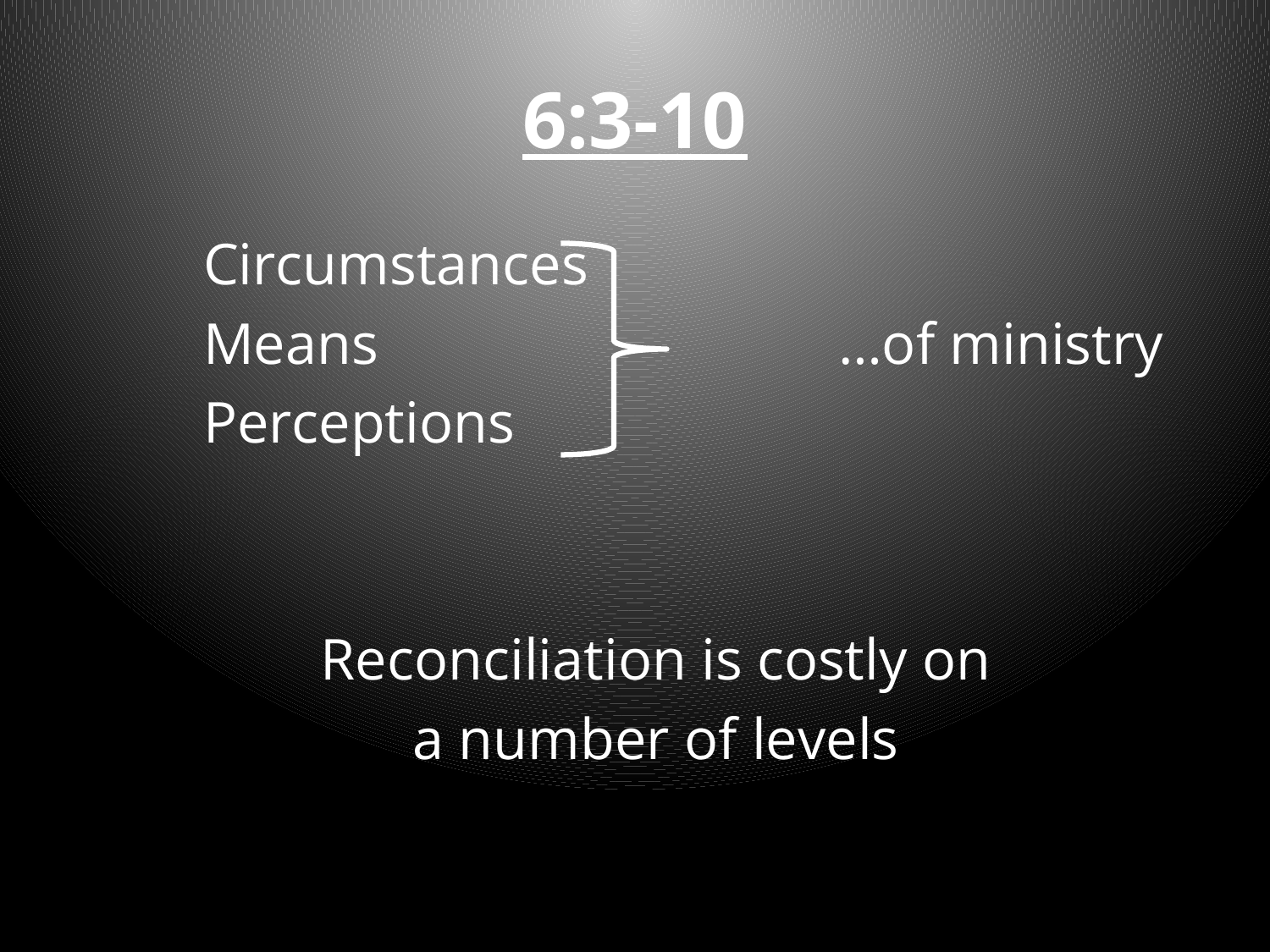

# 6:3-10
	Circumstances
	Means				…of ministry
	Perceptions

Reconciliation is costly on
a number of levels